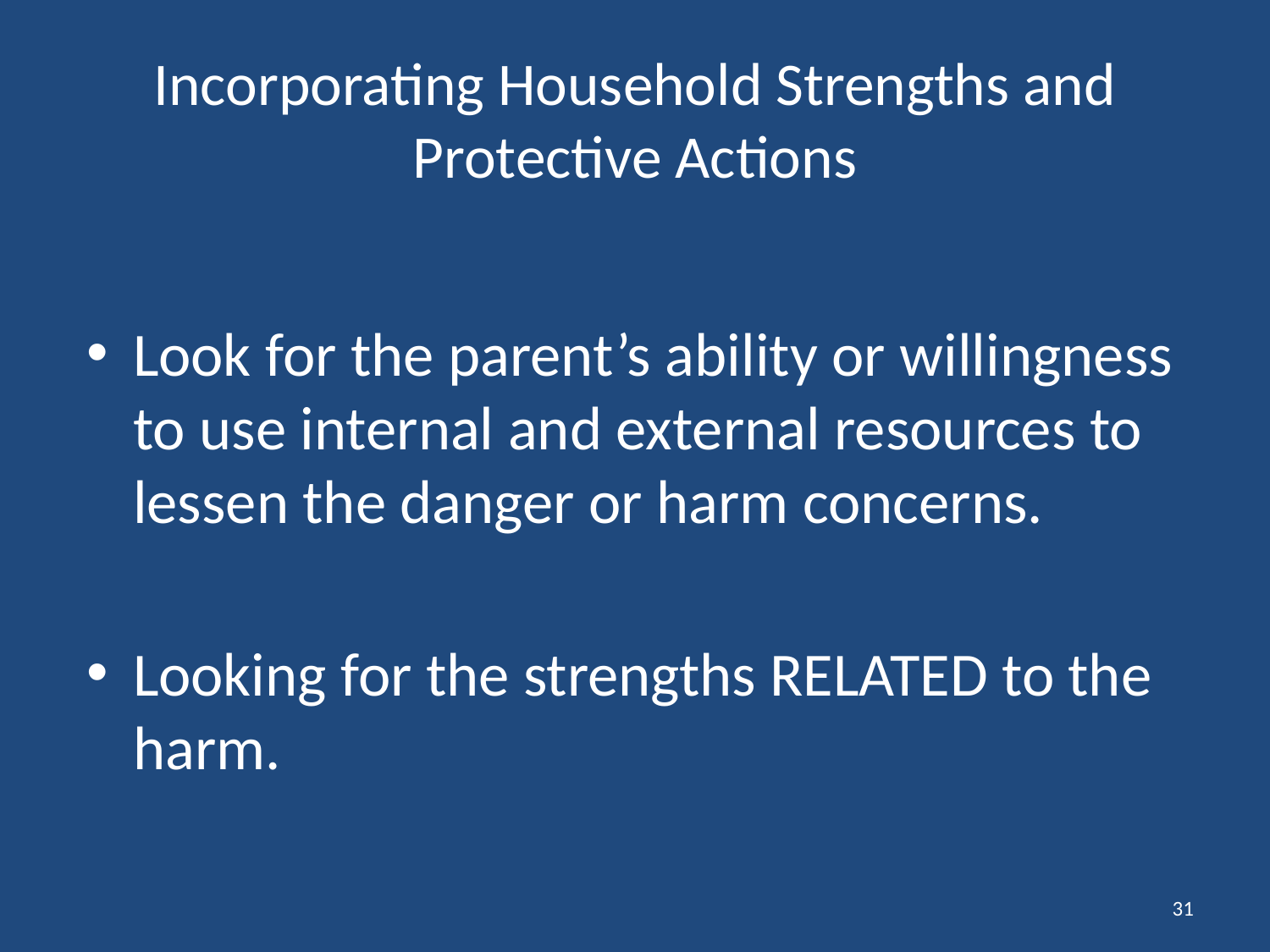

# Incorporating Household Strengths and Protective Actions

Look for the parent’s ability or willingness to use internal and external resources to lessen the danger or harm concerns.

Looking for the strengths RELATED to the harm.
31